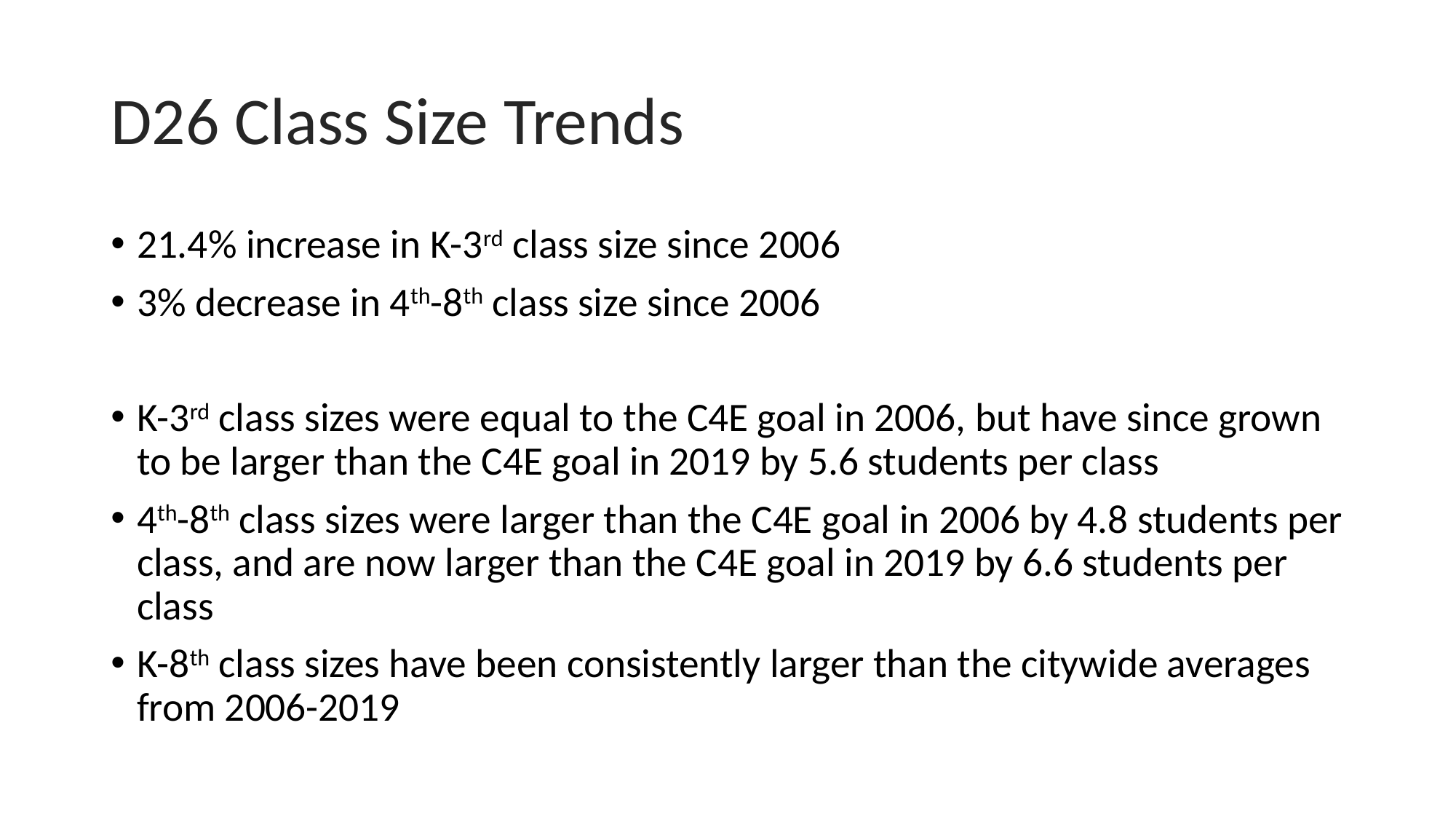

# D26 Class Size Trends
21.4% increase in K-3rd class size since 2006
3% decrease in 4th-8th class size since 2006

K-3rd class sizes were equal to the C4E goal in 2006, but have since grown to be larger than the C4E goal in 2019 by 5.6 students per class
4th-8th class sizes were larger than the C4E goal in 2006 by 4.8 students per class, and are now larger than the C4E goal in 2019 by 6.6 students per class
K-8th class sizes have been consistently larger than the citywide averages from 2006-2019